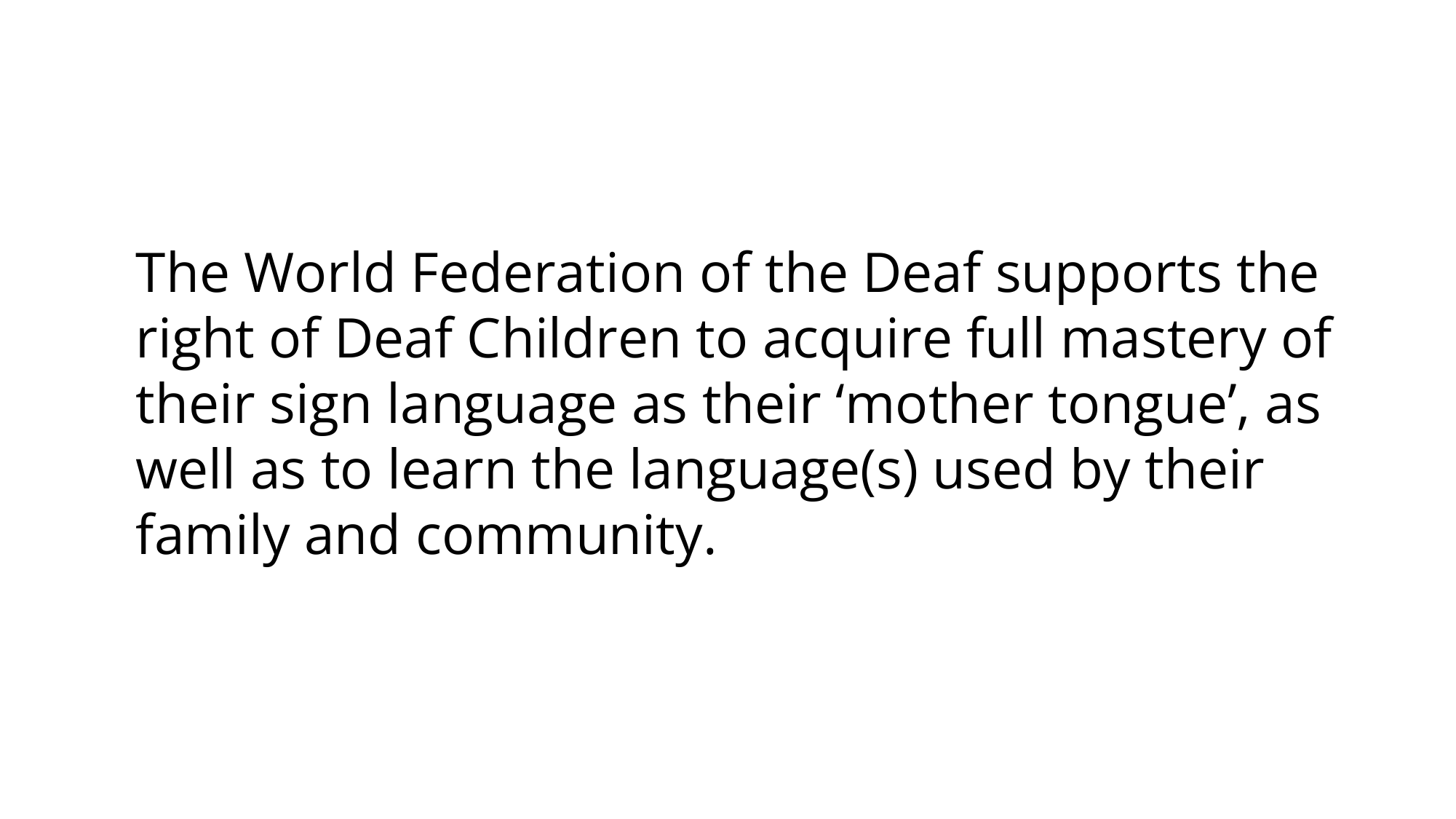

The World Federation of the Deaf supports the right of Deaf Children to acquire full mastery of their sign language as their ‘mother tongue’, as well as to learn the language(s) used by their family and community.